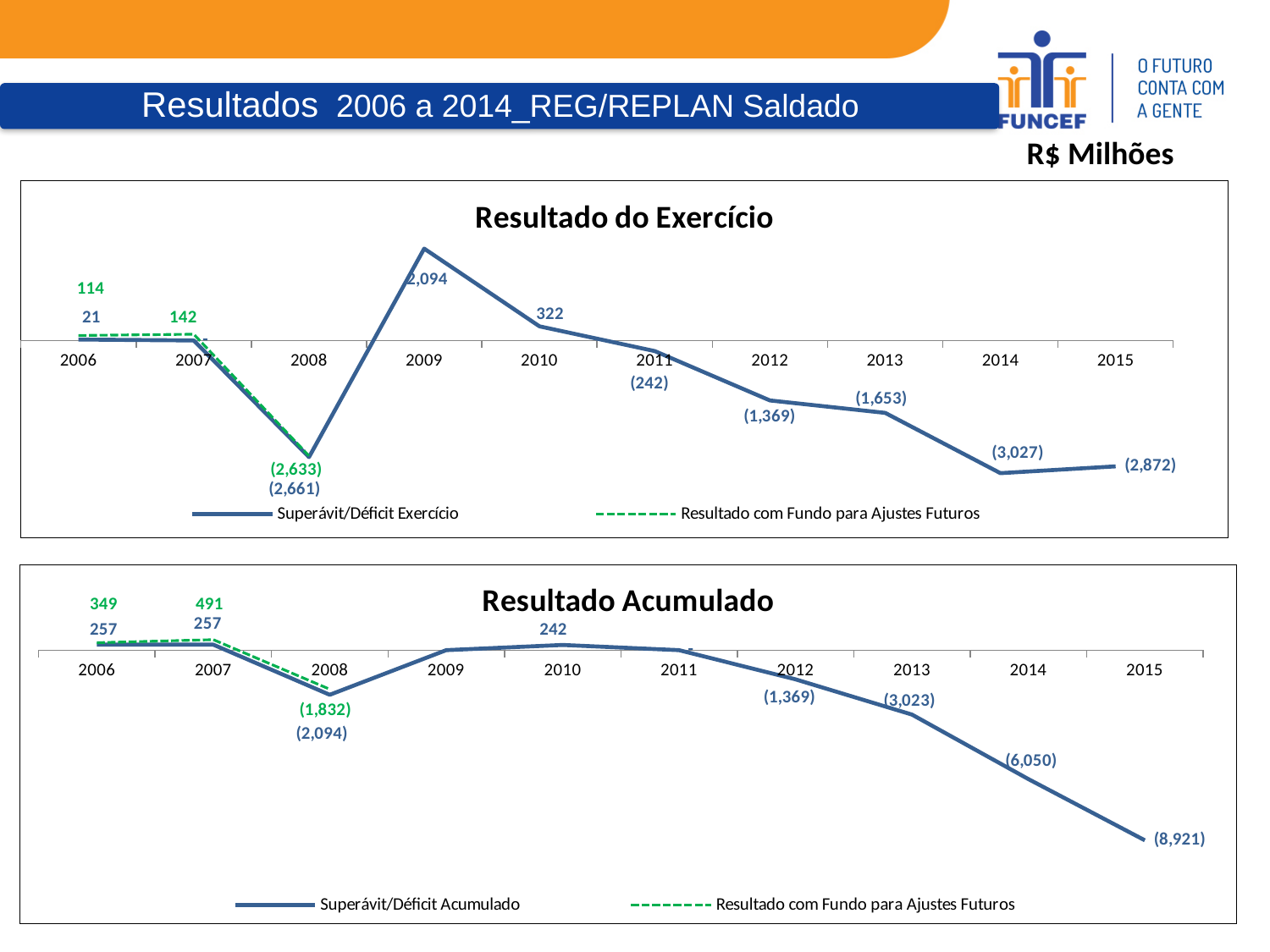

Resultados  2006 a 2014_REG/REPLAN Saldado
R$ Milhões

### Chart: Resultado do Exercício

| Category | Superávit/Déficit Exercício | Resultado com Fundo para Ajustes Futuros |
|---|---|---|
| 2006.0 | 21.47 | 113.55904867 |
| 2007.0 | 0.0 | 141.8780917 |
| 2008.0 | -2661.26 | -2633.30563467 |
| 2009.0 | 2094.06 | None |
| 2010.0 | 322.36 | None |
| 2011.0 | -242.3 | None |
| 2012.0 | -1369.3 | None |
| 2013.0 | -1653.24 | None |
| 2014.0 | -3027.04 | None |
| 2015.0 | -2871.85 | None |

### Chart: Resultado Acumulado

| Category | Superávit/Déficit Acumulado | Resultado com Fundo para Ajustes Futuros |
|---|---|---|
| 2006.0 | 257.17 | 349.2590486700001 |
| 2007.0 | 257.17 | 491.13714037 |
| 2008.0 | -2094.06 | -1832.1384943 |
| 2009.0 | 0.0 | None |
| 2010.0 | 242.3 | None |
| 2011.0 | 0.0 | None |
| 2012.0 | -1369.3 | None |
| 2013.0 | -3022.54 | None |
| 2014.0 | -6049.58 | None |
| 2015.0 | -8921.43 | None |